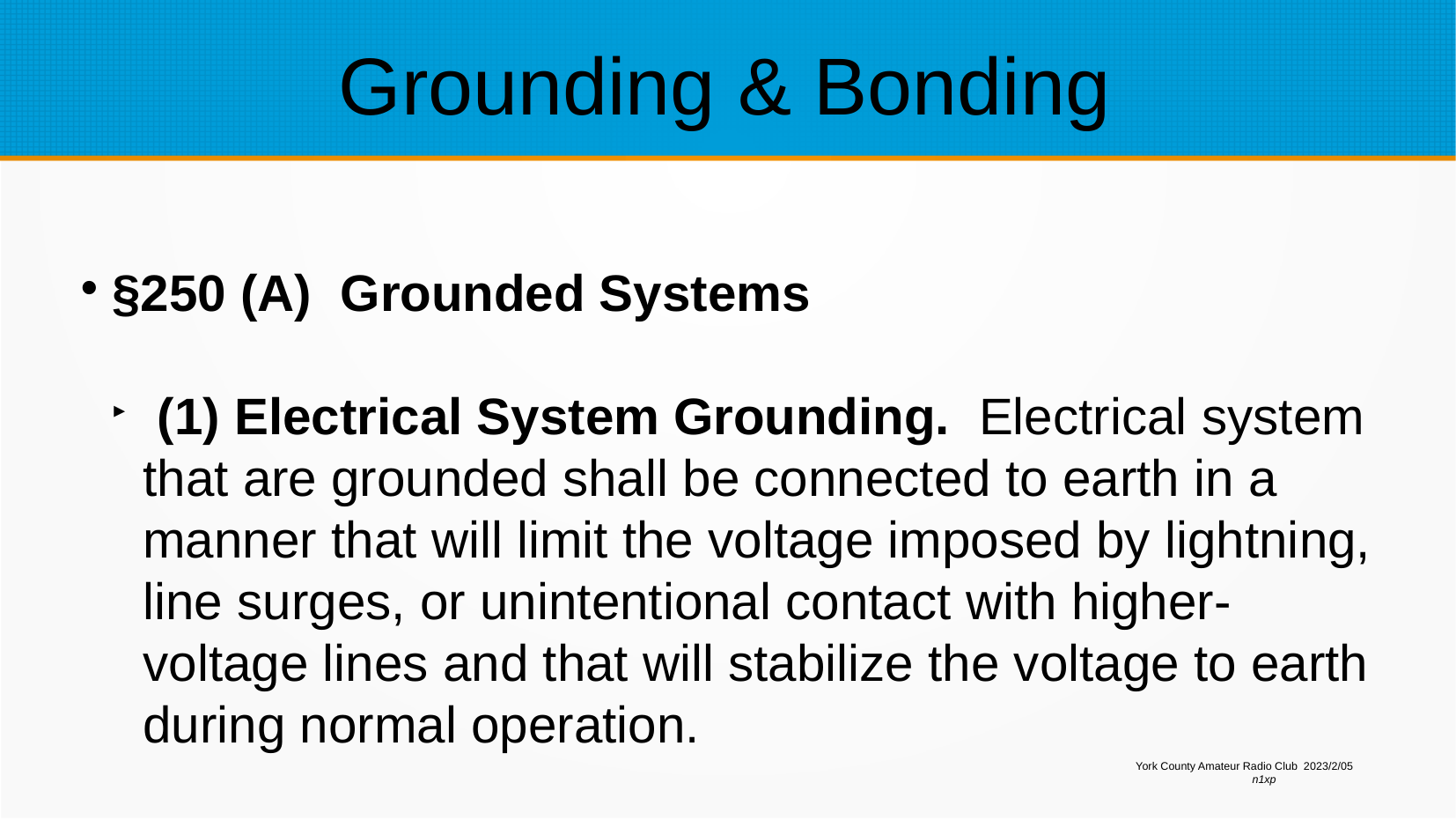

Grounding & Bonding

§250 (A)  Grounded Systems

 (1) Electrical System Grounding.  Electrical system that are grounded shall be connected to earth in a manner that will limit the voltage imposed by lightning, line surges, or unintentional contact with higher-voltage lines and that will stabilize the voltage to earth during normal operation.

York County Amateur Radio Club  2023/2/05
n1xp